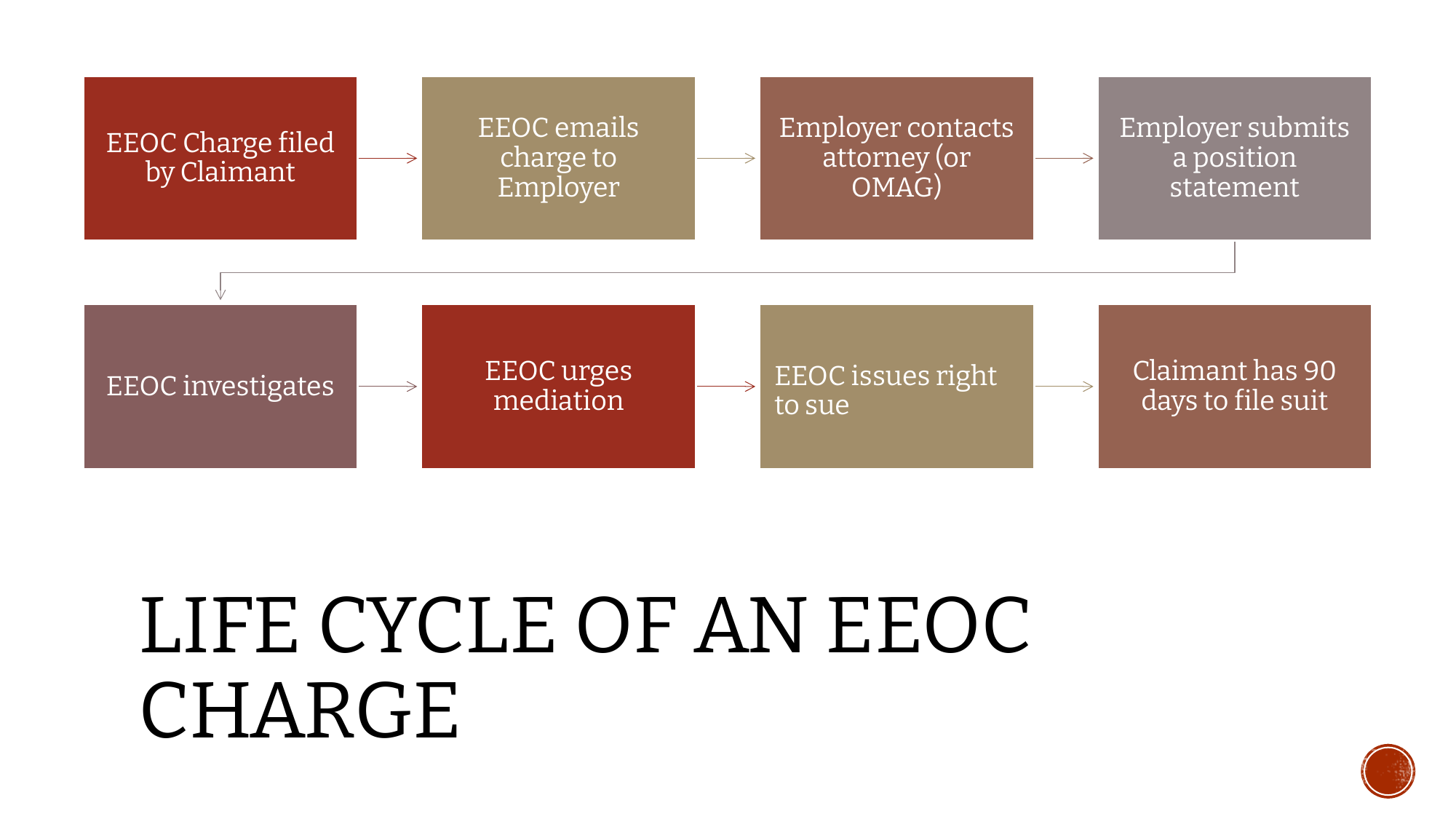

EEOC Charge filed by Claimant

EEOC emails charge to Employer

Employer contacts attorney (or OMAG)

Employer submits a position statement

EEOC investigates

EEOC urges mediation

EEOC issues right to sue

Claimant has 90 days to file suit
# Life Cycle of an eeoc Charge